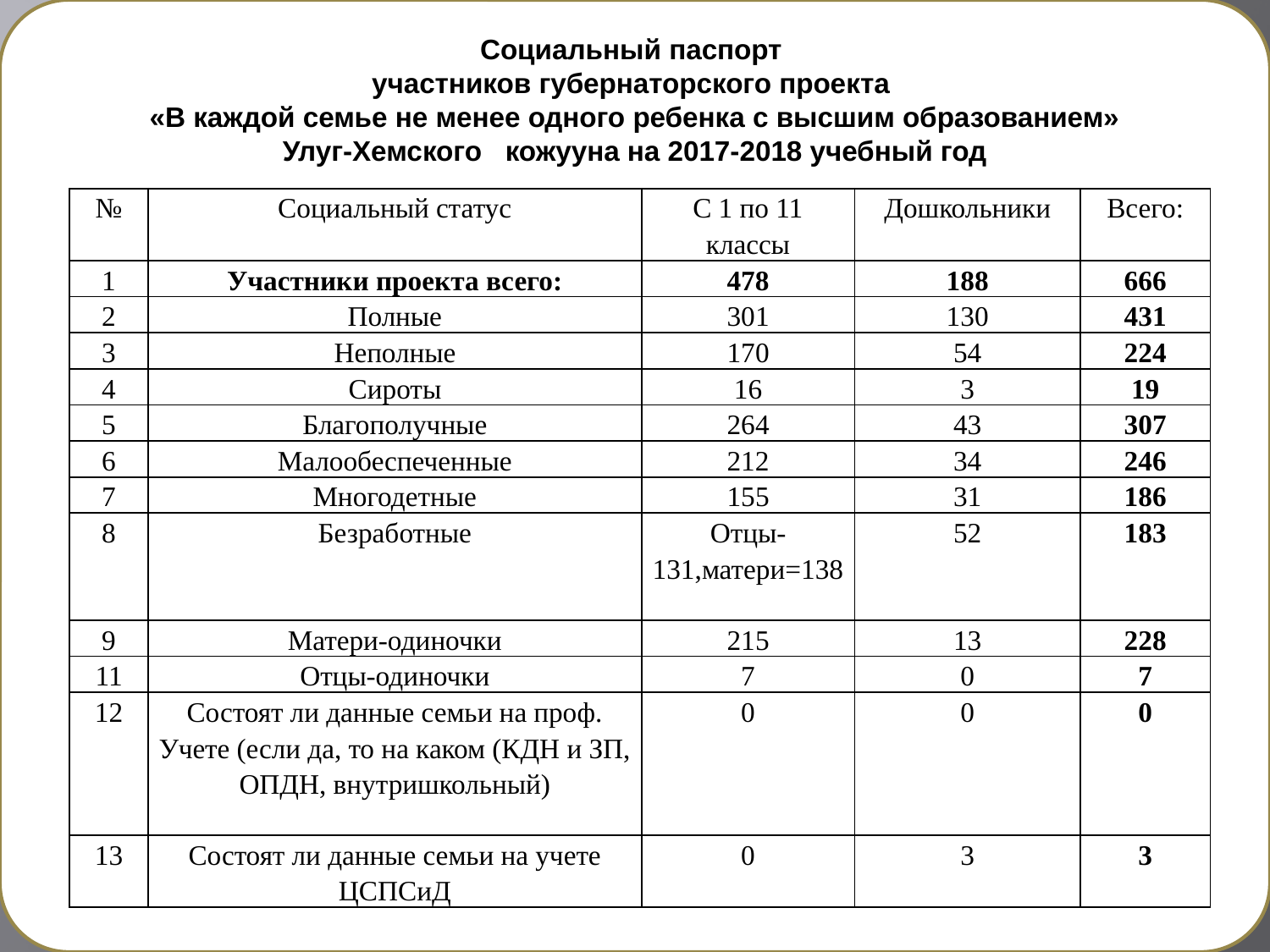

# Социальный паспорт участников губернаторского проекта «В каждой семье не менее одного ребенка с высшим образованием» Улуг-Хемского   кожууна на 2017-2018 учебный год
| № | Социальный статус | С 1 по 11 классы | Дошкольники | Всего: |
| --- | --- | --- | --- | --- |
| 1 | Участники проекта всего: | 478 | 188 | 666 |
| 2 | Полные | 301 | 130 | 431 |
| 3 | Неполные | 170 | 54 | 224 |
| 4 | Сироты | 16 | 3 | 19 |
| 5 | Благополучные | 264 | 43 | 307 |
| 6 | Малообеспеченные | 212 | 34 | 246 |
| 7 | Многодетные | 155 | 31 | 186 |
| 8 | Безработные | Отцы-131,матери=138 | 52 | 183 |
| 9 | Матери-одиночки | 215 | 13 | 228 |
| 11 | Отцы-одиночки | 7 | 0 | 7 |
| 12 | Состоят ли данные семьи на проф. Учете (если да, то на каком (КДН и ЗП, ОПДН, внутришкольный) | 0 | 0 | 0 |
| 13 | Состоят ли данные семьи на учете ЦСПСиД | 0 | 3 | 3 |